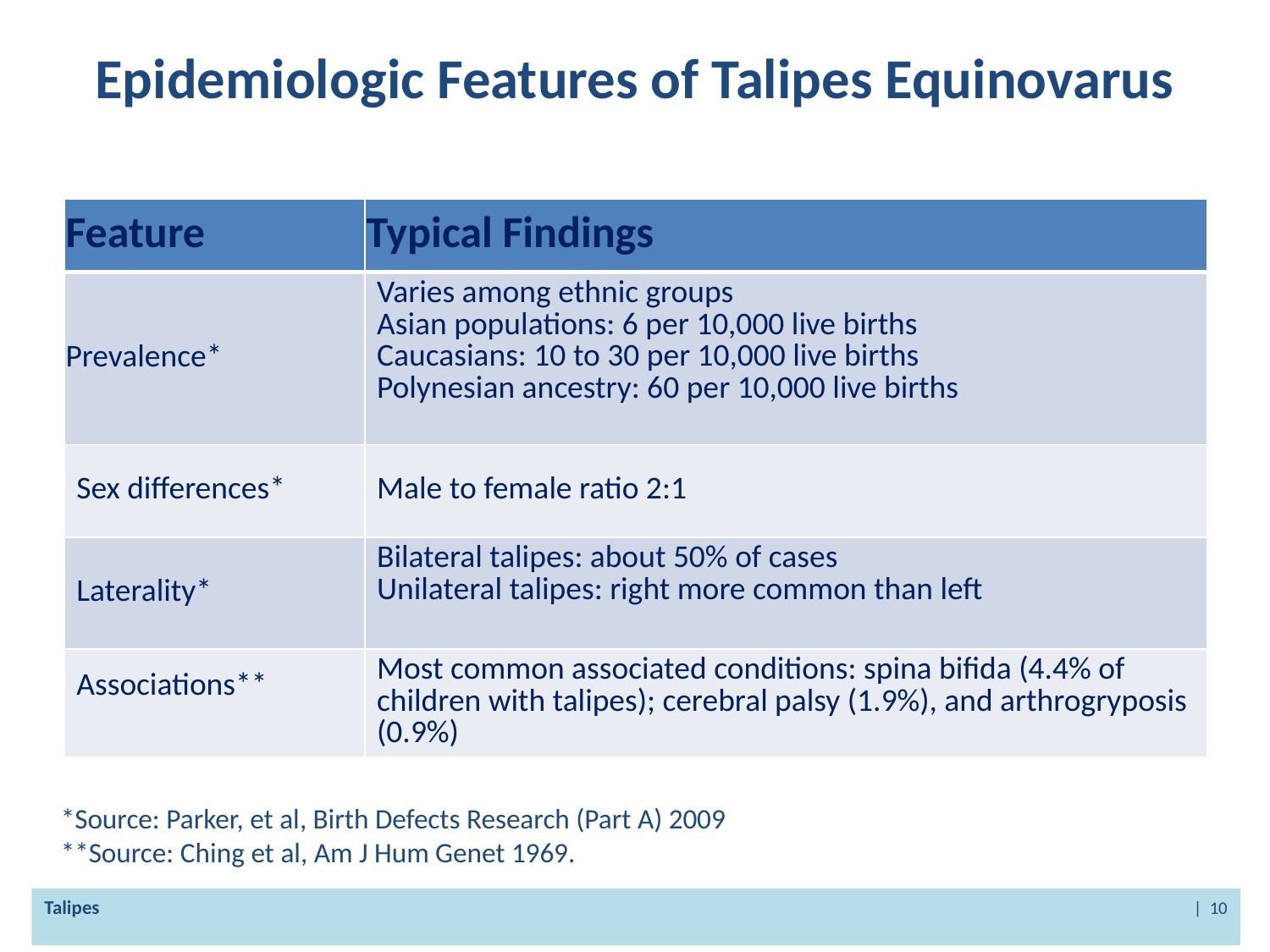

# Epidemiologic Features of Talipes Equinovarus
| Feature | Typical Findings |
| --- | --- |
| Prevalence\* | Varies among ethnic groups Asian populations: 6 per 10,000 live births Caucasians: 10 to 30 per 10,000 live births Polynesian ancestry: 60 per 10,000 live births |
| Sex differences\* | Male to female ratio 2:1 |
| Laterality\* | Bilateral talipes: about 50% of cases Unilateral talipes: right more common than left |
| Associations\*\* | Most common associated conditions: spina bifida (4.4% of children with talipes); cerebral palsy (1.9%), and arthrogryposis (0.9%) |
*Source: Parker, et al, Birth Defects Research (Part A) 2009
**Source: Ching et al, Am J Hum Genet 1969.

Talipes								                              |  10